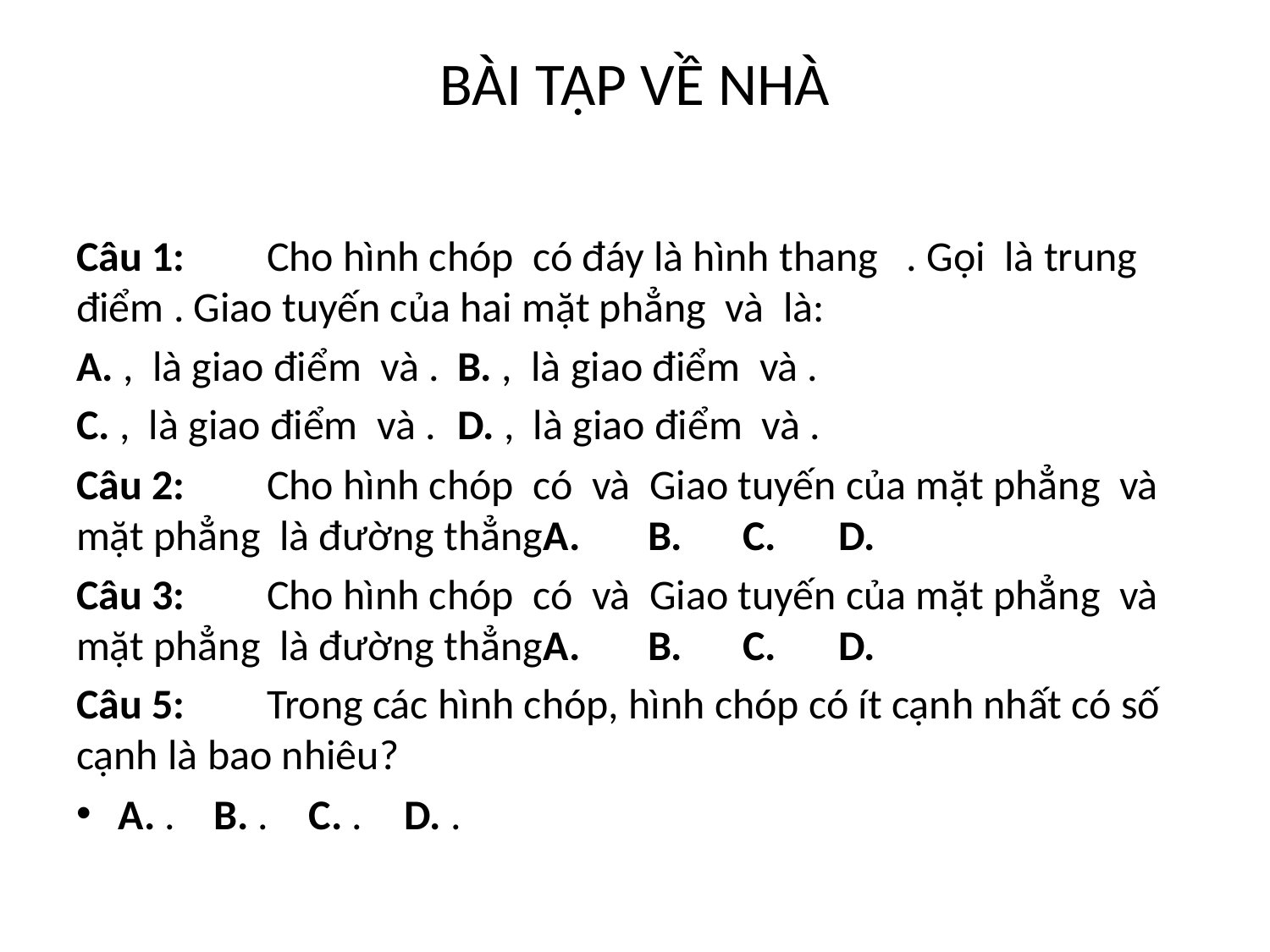

# BÀI TẬP VỀ NHÀ
Câu 1:	Cho hình chóp  có đáy là hình thang   . Gọi  là trung điểm . Giao tuyến của hai mặt phẳng  và  là:
A. ,  là giao điểm  và .	B. ,  là giao điểm  và .
C. ,  là giao điểm  và .	D. ,  là giao điểm  và .
Câu 2:	Cho hình chóp  có  và  Giao tuyến của mặt phẳng  và mặt phẳng  là đường thẳngA. 	B. 	C. 	D.
Câu 3:	Cho hình chóp  có  và  Giao tuyến của mặt phẳng  và mặt phẳng  là đường thẳngA. 	B. 	C. 	D.
Câu 5:	Trong các hình chóp, hình chóp có ít cạnh nhất có số cạnh là bao nhiêu?
A. .	B. .	C. .	D. .